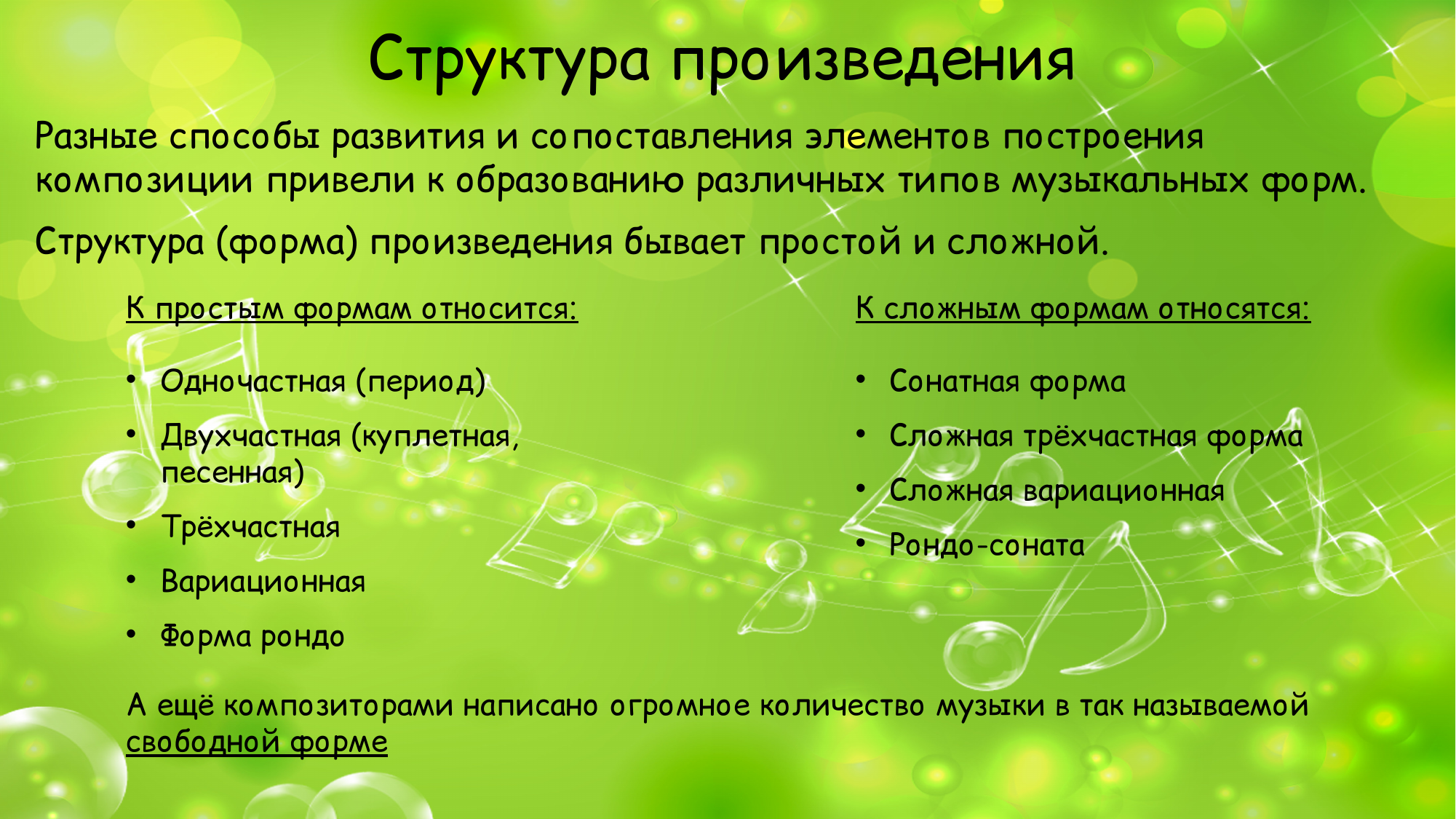

Структура произведения
Разные способы развития и сопоставления элементов построения композиции привели к образованию различных типов музыкальных форм.
Структура (форма) произведения бывает простой и сложной.

К простым формам относится:
Одночастная (период)
Двухчастная (куплетная, песенная)
Трёхчастная
Вариационная
Форма рондо
К сложным формам относятся:
Сонатная форма
Сложная трёхчастная форма
Сложная вариационная
Рондо-соната
А ещё композиторами написано огромное количество музыки в так называемой
свободной форме